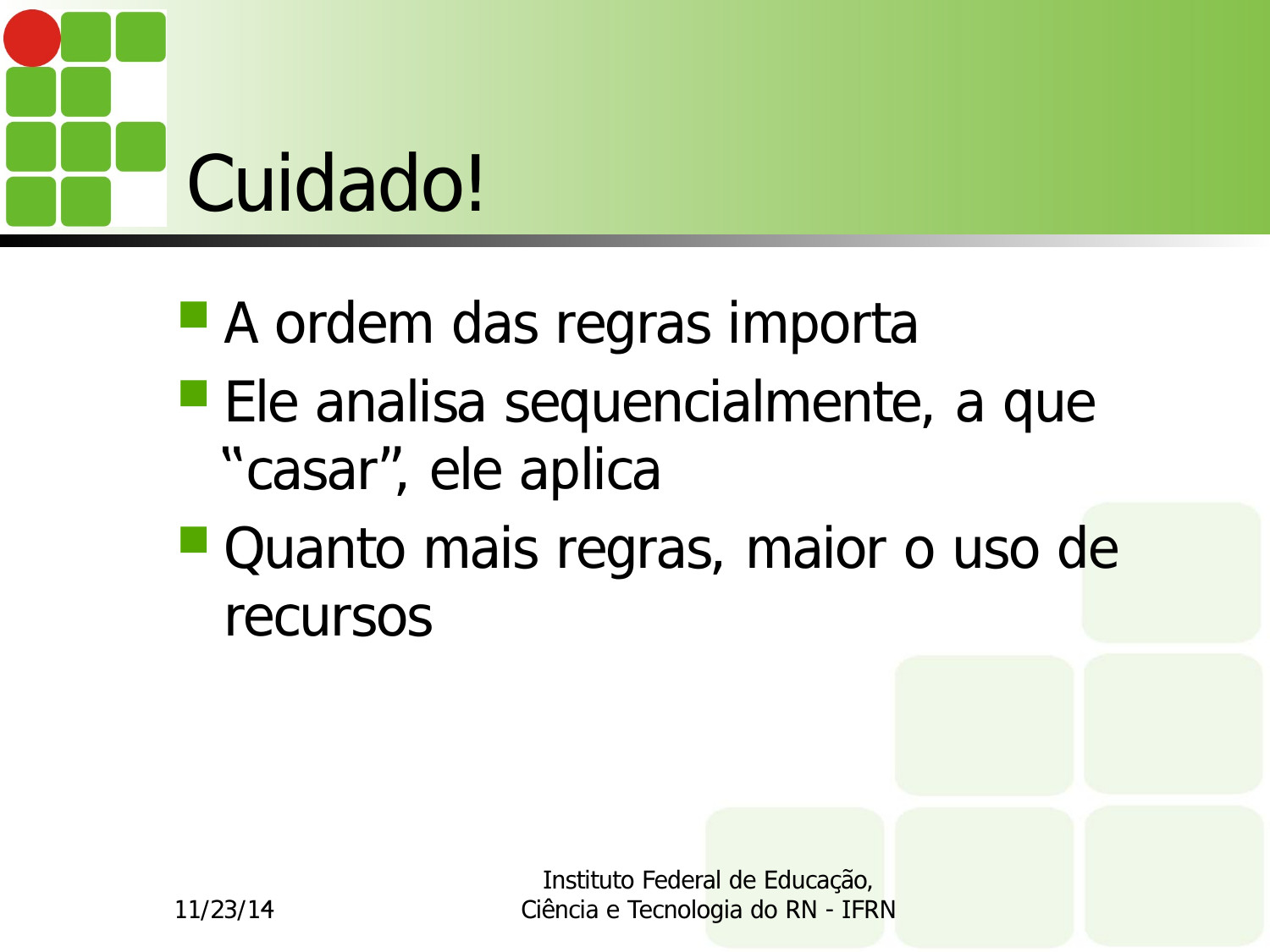

# Cuidado!
A ordem das regras importa
Ele analisa sequencialmente, a que “casar”, ele aplica
Quanto mais regras, maior o uso de recursos

11/23/14
Instituto Federal de Educação, Ciência e Tecnologia do RN - IFRN